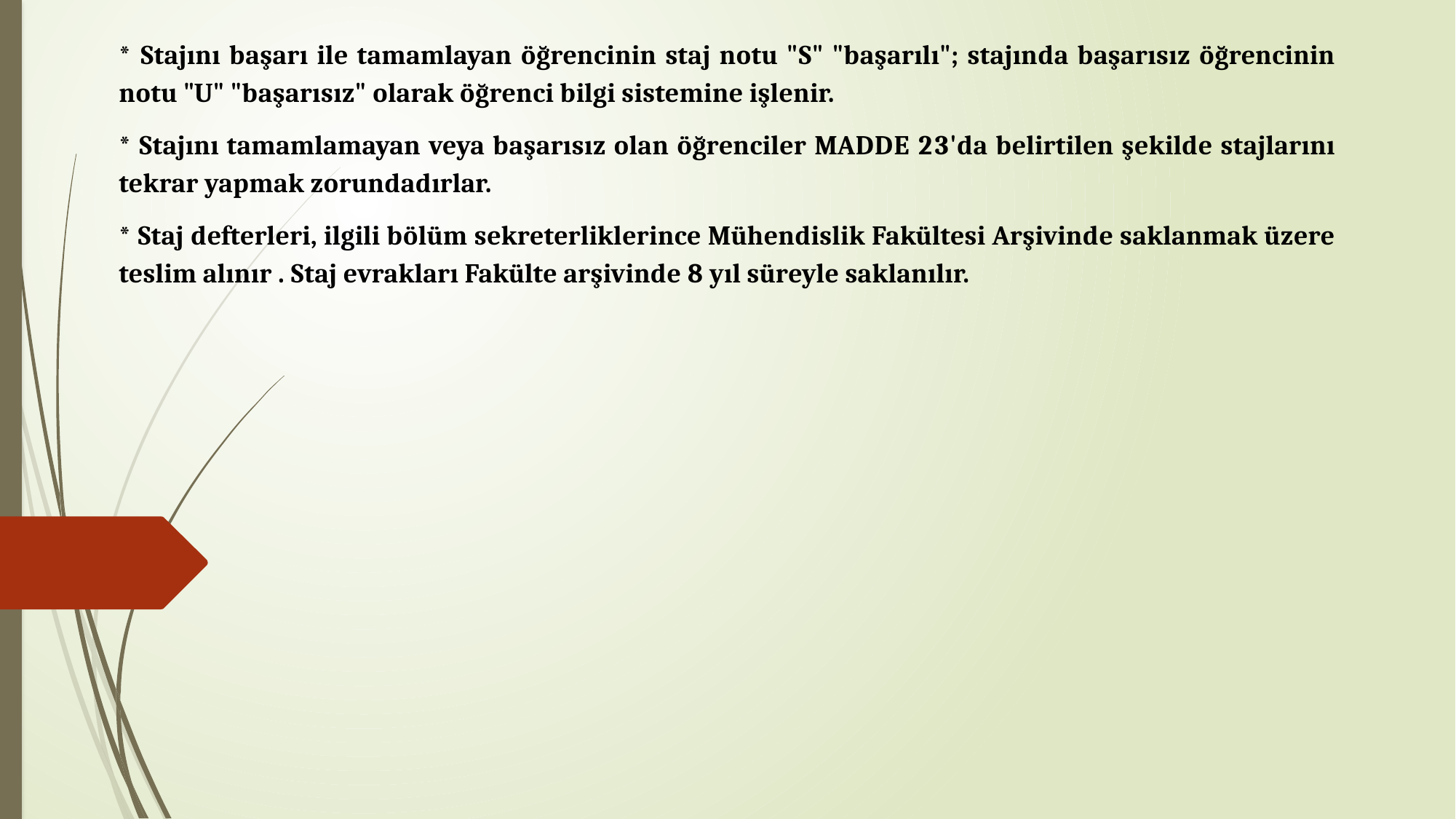

* Stajını başarı ile tamamlayan öğrencinin staj notu "S" "başarılı"; stajında başarısız öğrencinin notu "U" "başarısız" olarak öğrenci bilgi sistemine işlenir.
* Stajını tamamlamayan veya başarısız olan öğrenciler MADDE 23'da belirtilen şekilde stajlarını tekrar yapmak zorundadırlar.
* Staj defterleri, ilgili bölüm sekreterliklerince Mühendislik Fakültesi Arşivinde saklanmak üzere teslim alınır . Staj evrakları Fakülte arşivinde 8 yıl süreyle saklanılır.